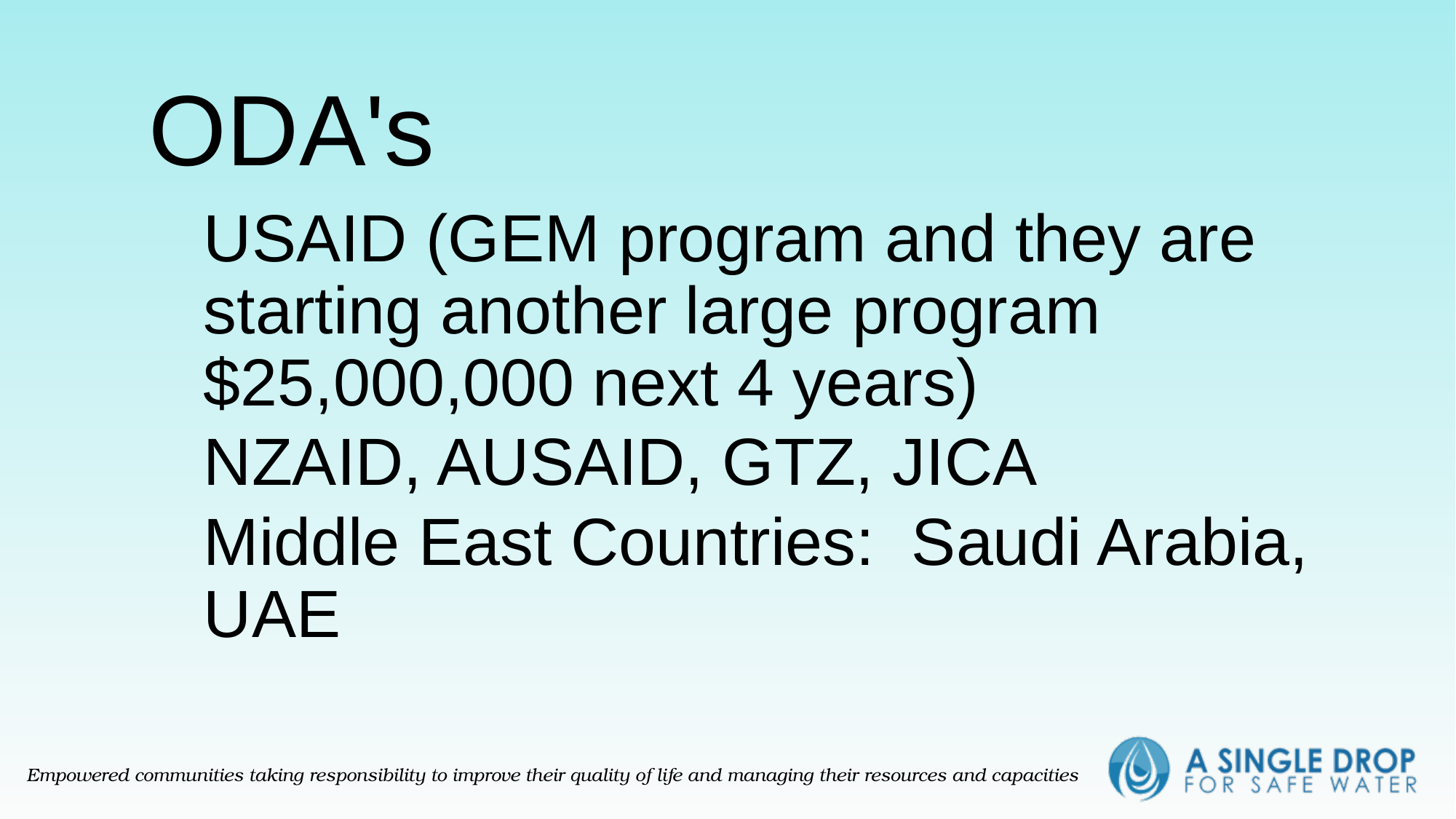

# ODA's
USAID (GEM program and they are starting another large program $25,000,000 next 4 years)
NZAID, AUSAID, GTZ, JICA
Middle East Countries:  Saudi Arabia, UAE